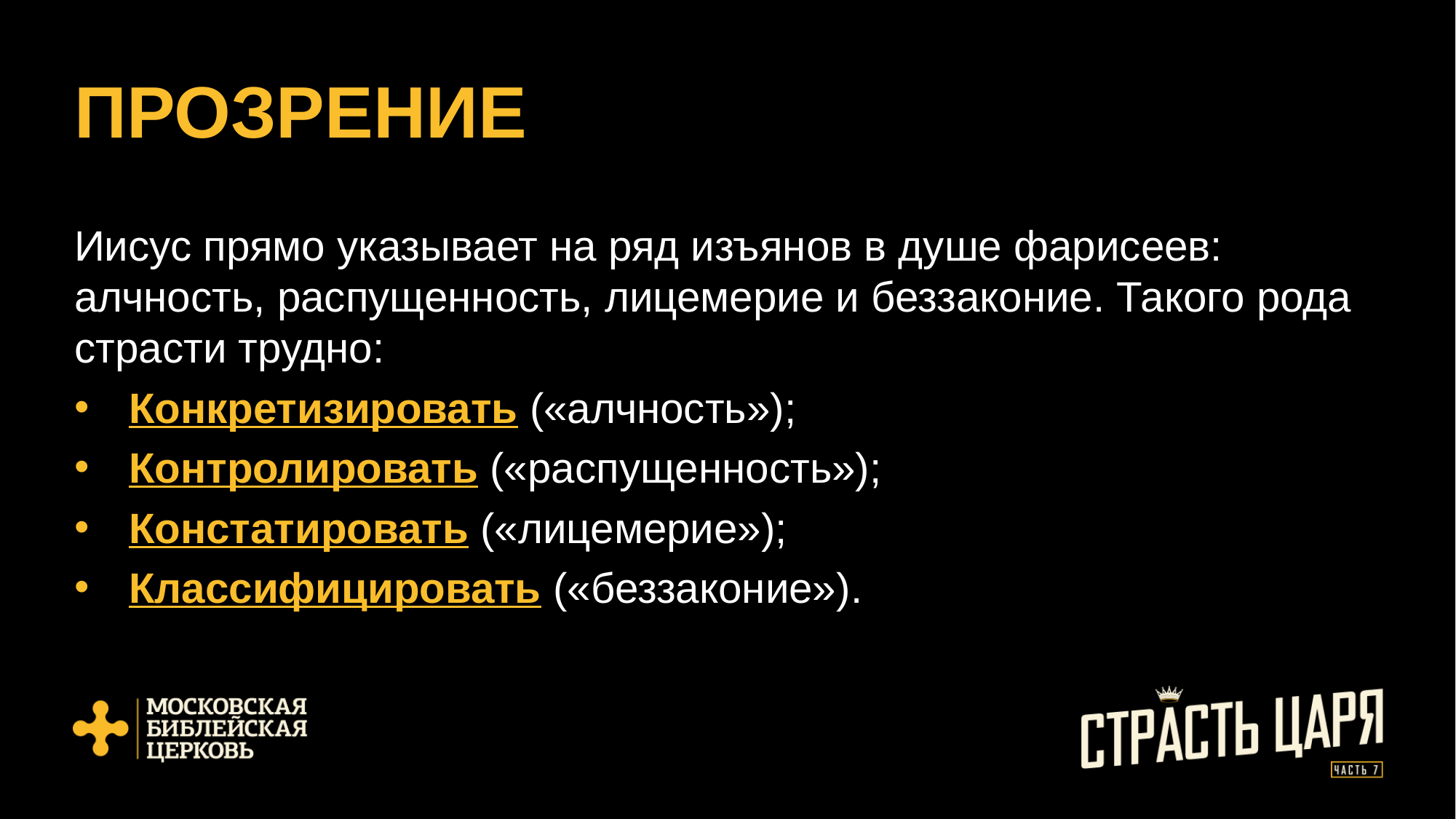

# ПРОЗРЕНИЕ
Иисус прямо указывает на ряд изъянов в душе фарисеев: алчность, распущенность, лицемерие и беззаконие. Такого рода страсти трудно:
Конкретизировать («алчность»);
Контролировать («распущенность»);
Констатировать («лицемерие»);
Классифицировать («беззаконие»).